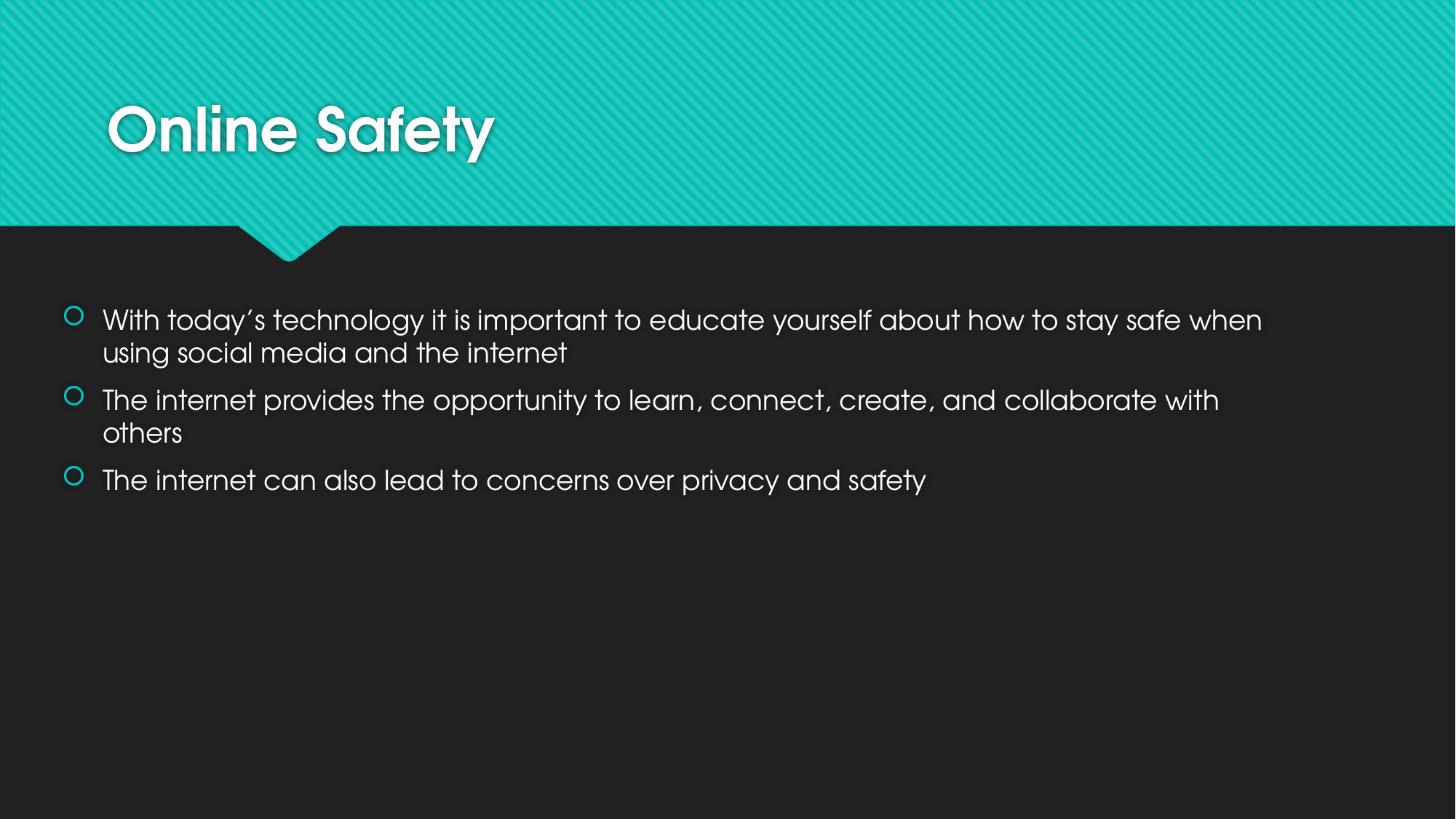

# Online Safety
With today’s technology it is important to educate yourself about how to stay safe when using social media and the internet
The internet provides the opportunity to learn, connect, create, and collaborate with others
The internet can also lead to concerns over privacy and safety